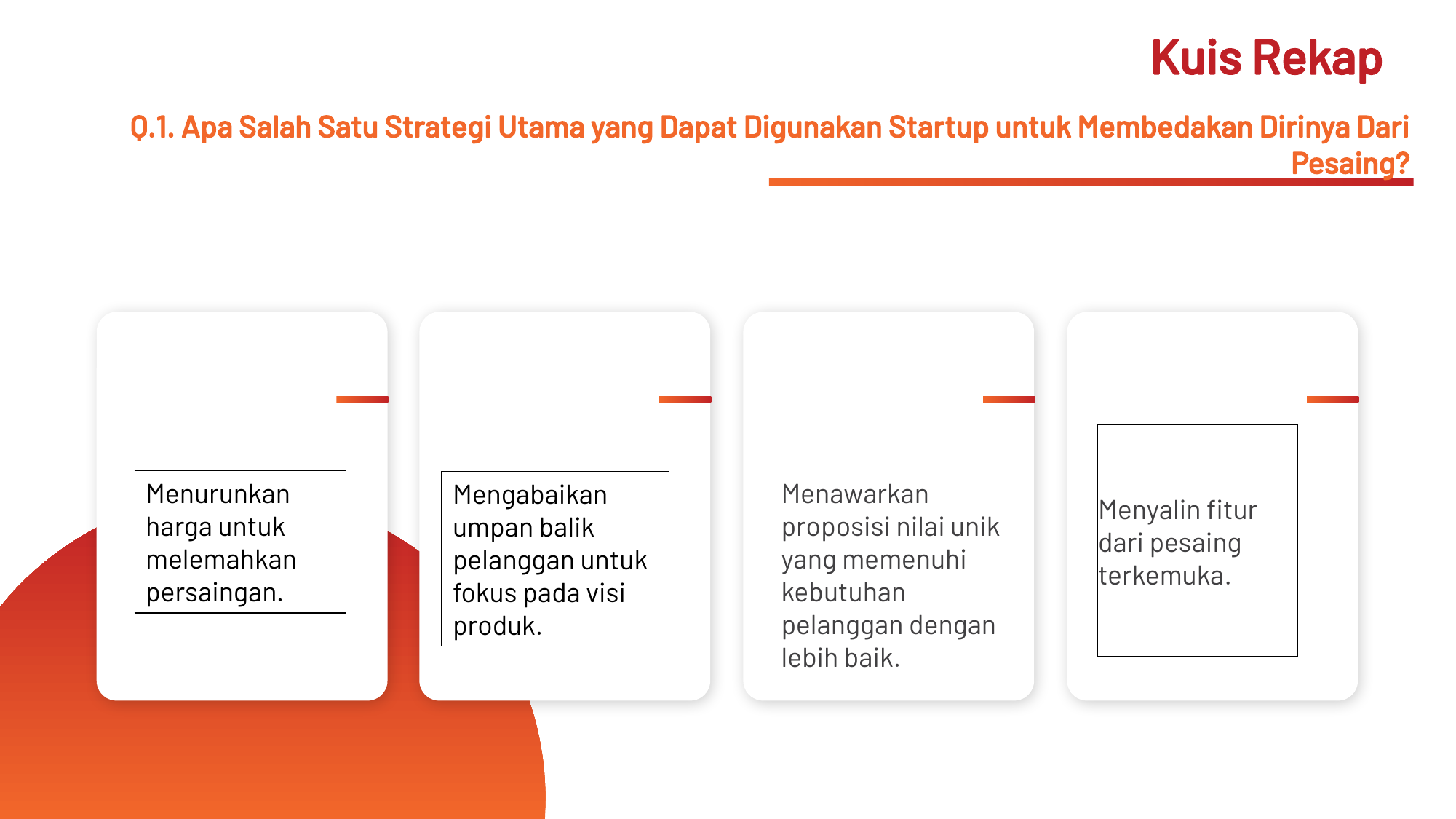

# Kuis Rekap
Q.1. Apa Salah Satu Strategi Utama yang Dapat Digunakan Startup untuk Membedakan Dirinya Dari Pesaing?

| Menyalin fitur dari pesaing terkemuka. |
| --- |

| Menurunkan harga untuk melemahkan persaingan. |
| --- |
Menawarkan proposisi nilai unik yang memenuhi kebutuhan pelanggan dengan lebih baik.
| Mengabaikan umpan balik pelanggan untuk fokus pada visi produk. |
| --- |